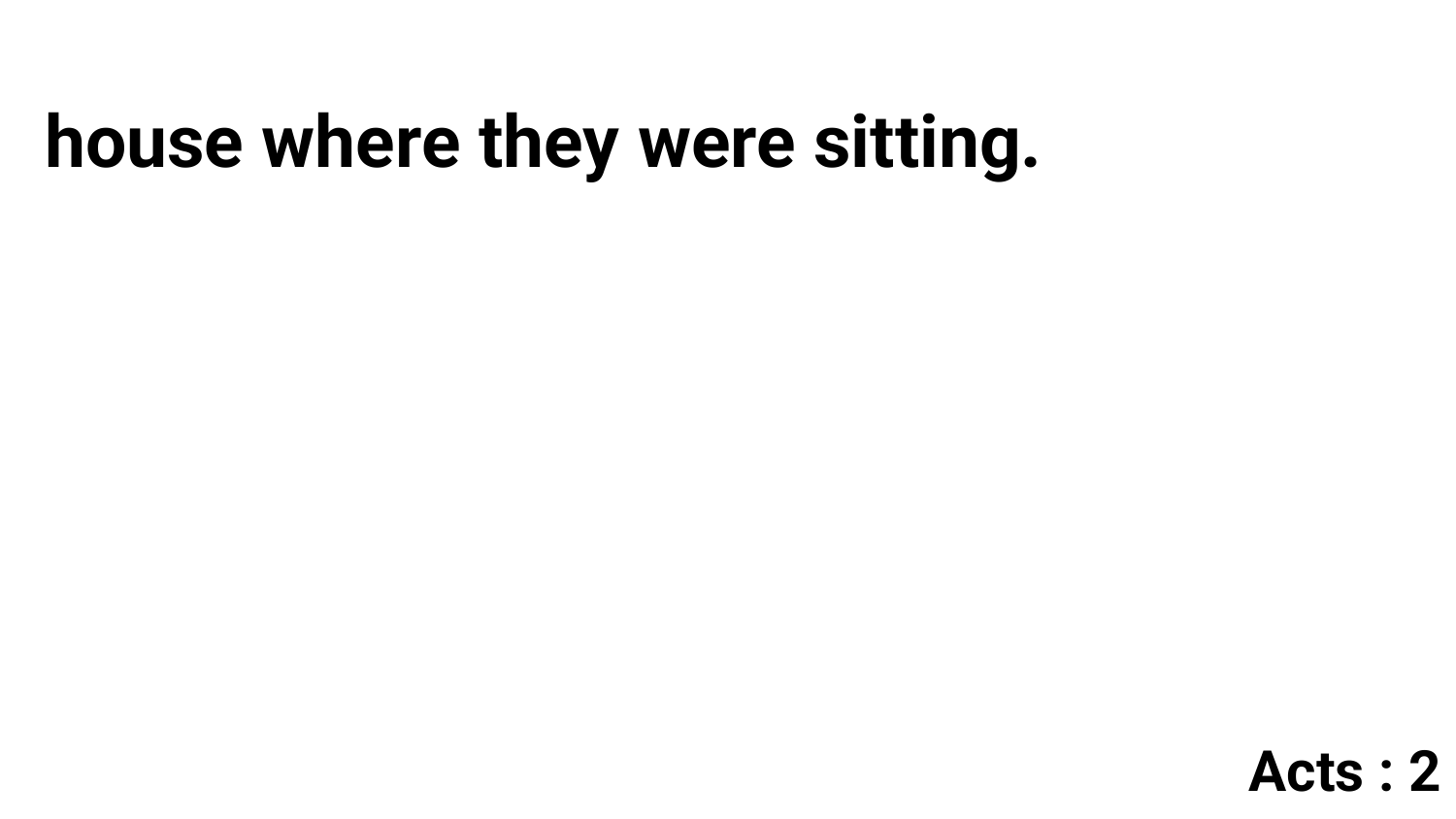

house where they were sitting.
Acts : 2